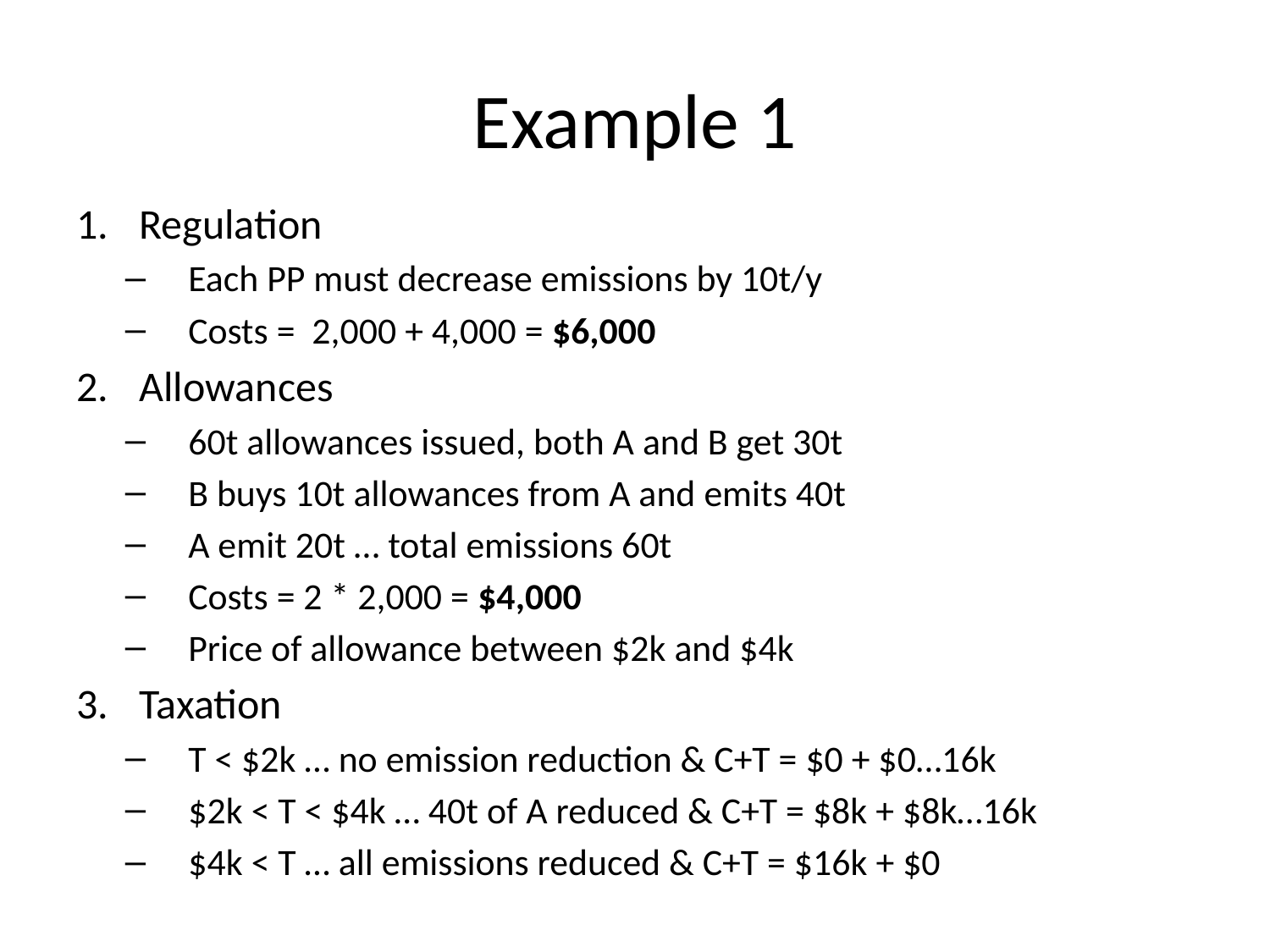

# Example 1
Regulation
Each PP must decrease emissions by 10t/y
Costs =  2,000 + 4,000 = $6,000
Allowances
60t allowances issued, both A and B get 30t
B buys 10t allowances from A and emits 40t
A emit 20t … total emissions 60t
Costs = 2 * 2,000 = $4,000
Price of allowance between $2k and $4k
Taxation
T < $2k … no emission reduction & C+T = $0 + $0…16k
$2k < T < $4k … 40t of A reduced & C+T = $8k + $8k…16k
$4k < T … all emissions reduced & C+T = $16k + $0